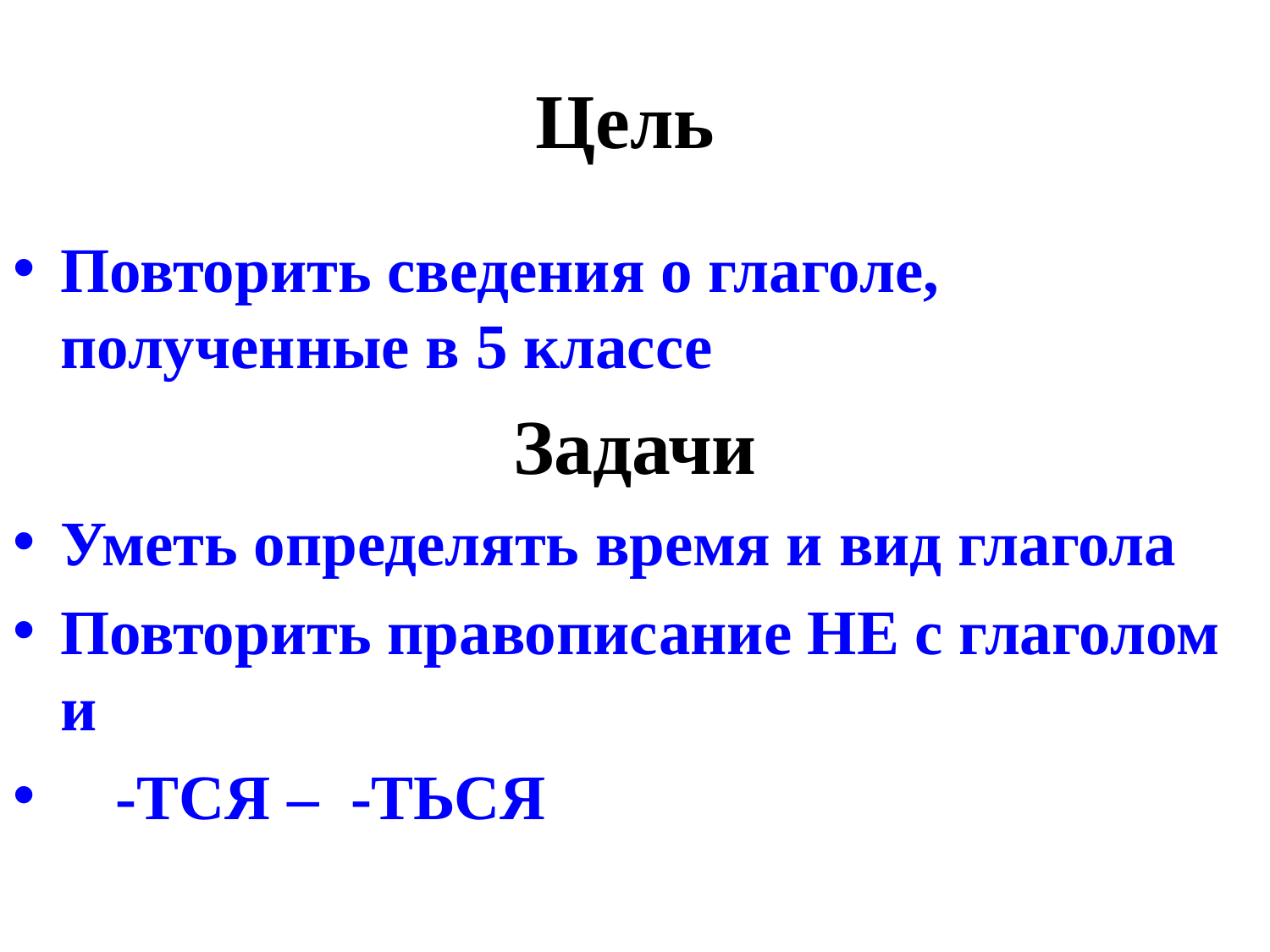

# Цель
Повторить сведения о глаголе, полученные в 5 классе
Задачи
Уметь определять время и вид глагола
Повторить правописание НЕ с глаголом и
-ТСЯ –  -ТЬСЯ